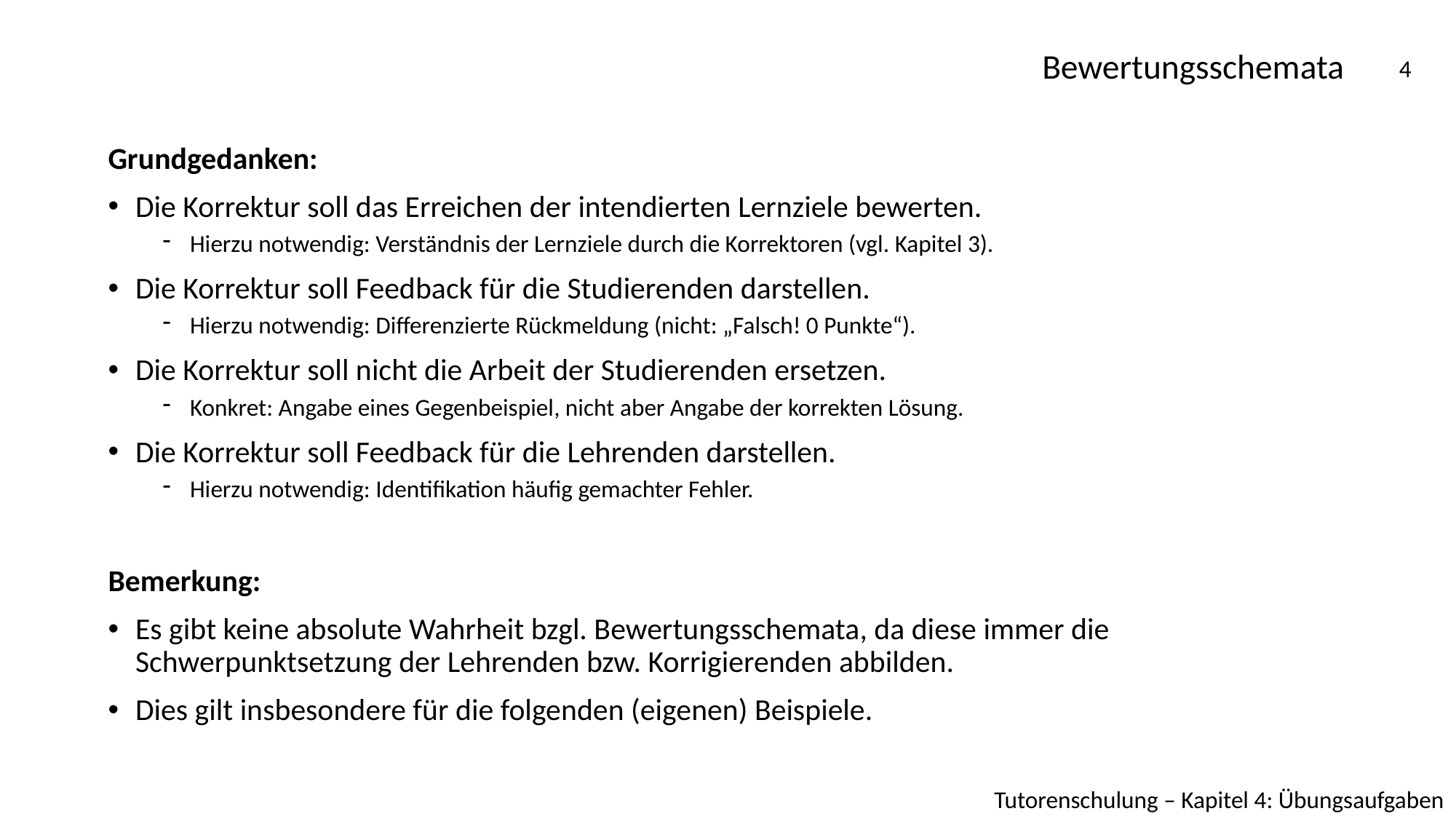

# Bewertungsschemata
4
Grundgedanken:
Die Korrektur soll das Erreichen der intendierten Lernziele bewerten.
Hierzu notwendig: Verständnis der Lernziele durch die Korrektoren (vgl. Kapitel 3).
Die Korrektur soll Feedback für die Studierenden darstellen.
Hierzu notwendig: Differenzierte Rückmeldung (nicht: „Falsch! 0 Punkte“).
Die Korrektur soll nicht die Arbeit der Studierenden ersetzen.
Konkret: Angabe eines Gegenbeispiel, nicht aber Angabe der korrekten Lösung.
Die Korrektur soll Feedback für die Lehrenden darstellen.
Hierzu notwendig: Identifikation häufig gemachter Fehler.

Bemerkung:
Es gibt keine absolute Wahrheit bzgl. Bewertungsschemata, da diese immer die Schwerpunktsetzung der Lehrenden bzw. Korrigierenden abbilden.
Dies gilt insbesondere für die folgenden (eigenen) Beispiele.